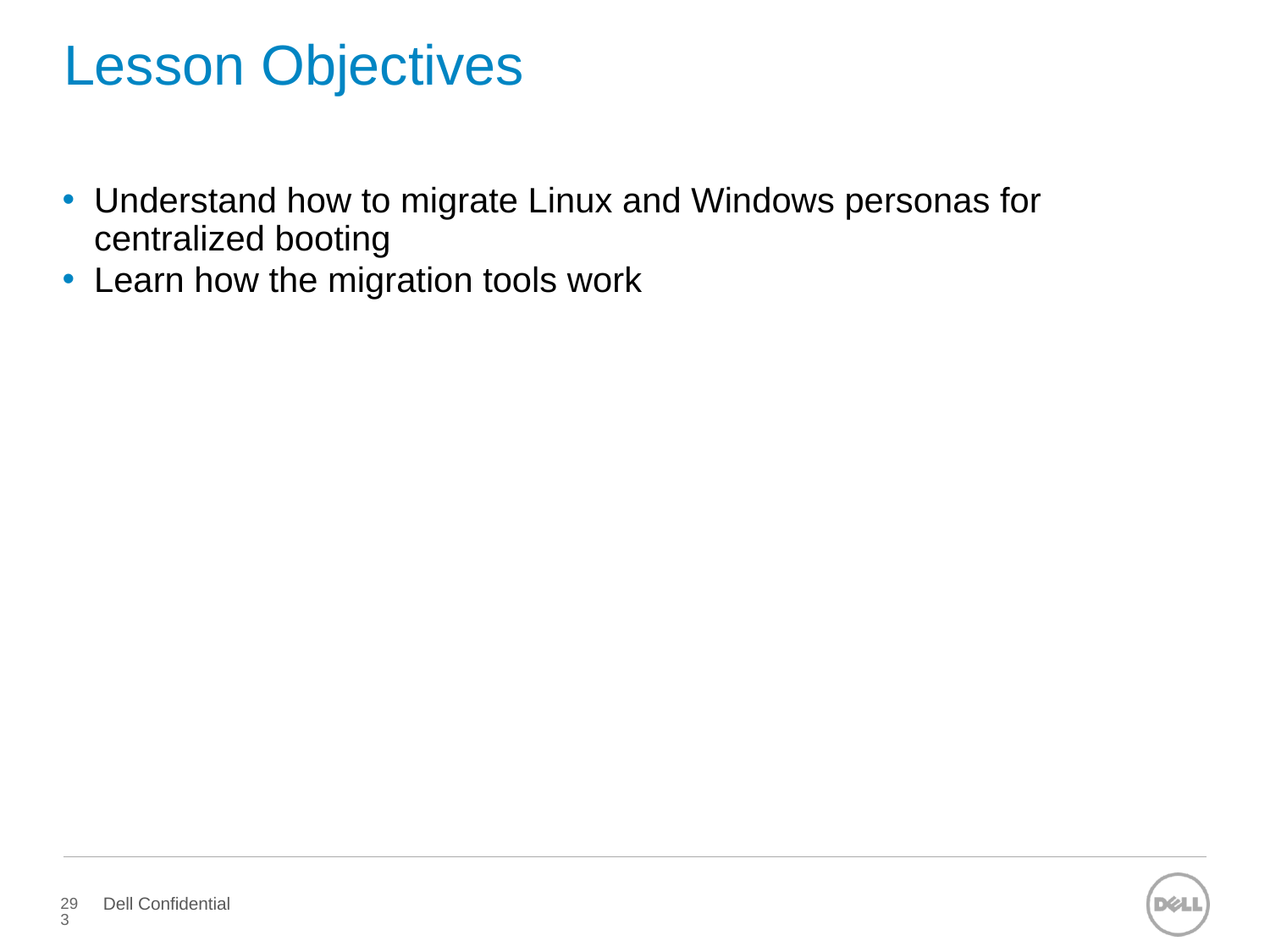

# Lesson Objectives
Understand how to migrate Linux and Windows personas for centralized booting
Learn how the migration tools work